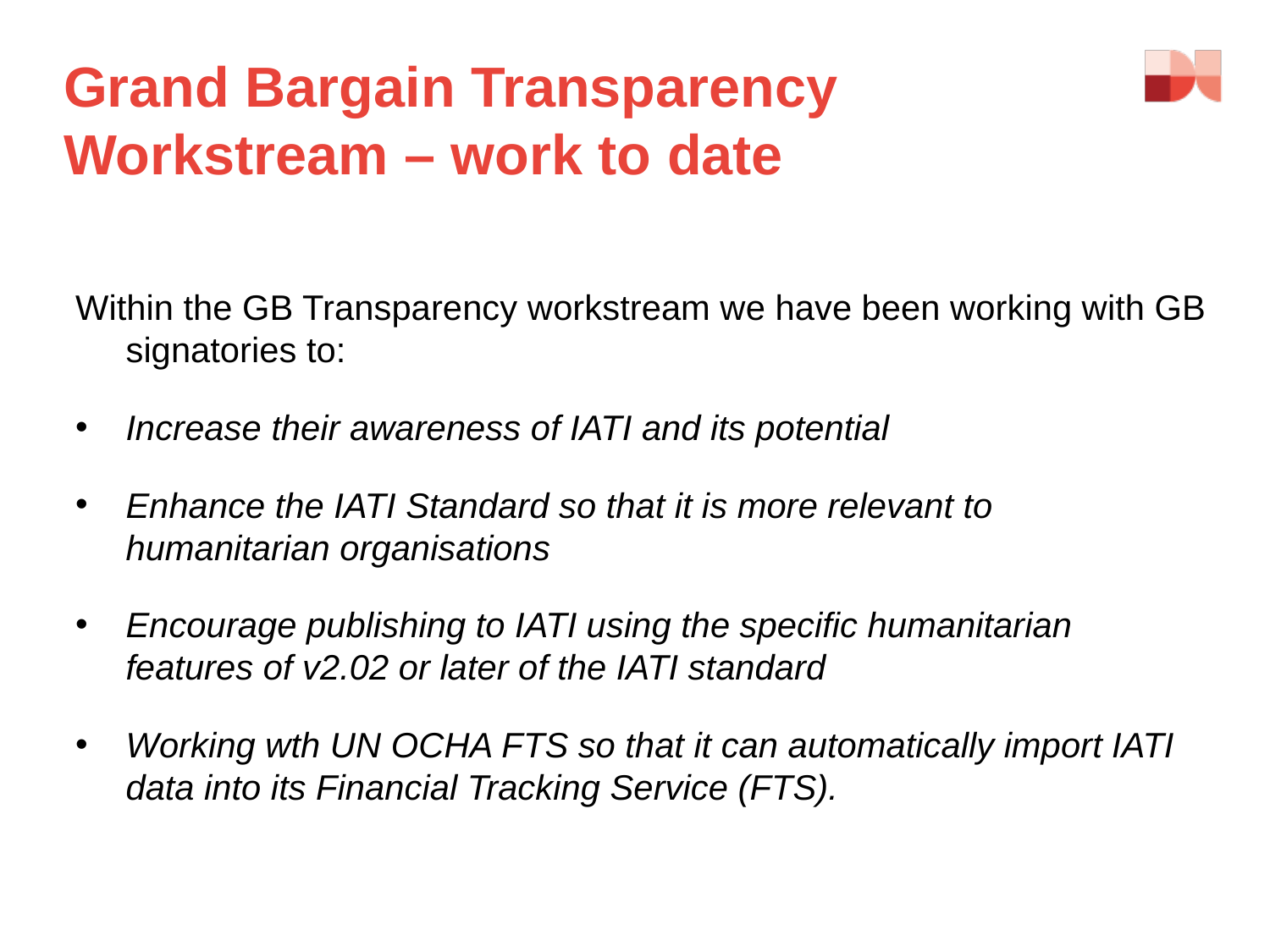

# Grand Bargain Transparency Workstream – work to date
Within the GB Transparency workstream we have been working with GB signatories to:
Increase their awareness of IATI and its potential
Enhance the IATI Standard so that it is more relevant to humanitarian organisations
Encourage publishing to IATI using the specific humanitarian features of v2.02 or later of the IATI standard
Working wth UN OCHA FTS so that it can automatically import IATI data into its Financial Tracking Service (FTS).